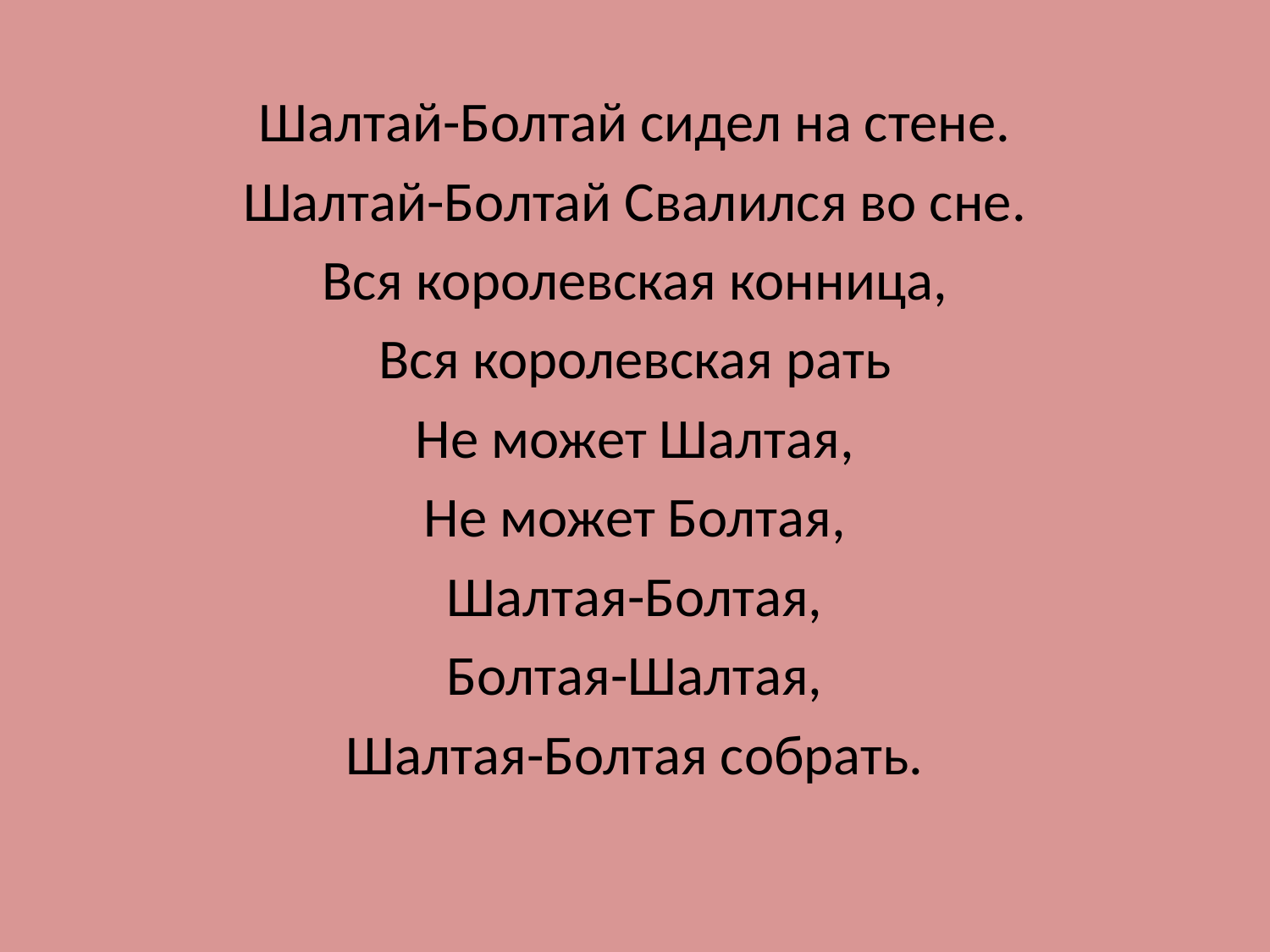

Шалтай-Болтай сидел на стене.
Шалтай-Болтай Свалился во сне.
Вся королевская конница,
Вся королевская рать
Не может Шалтая,
Не может Болтая,
Шалтая-Болтая,
Болтая-Шалтая,
Шалтая-Болтая собрать.

#